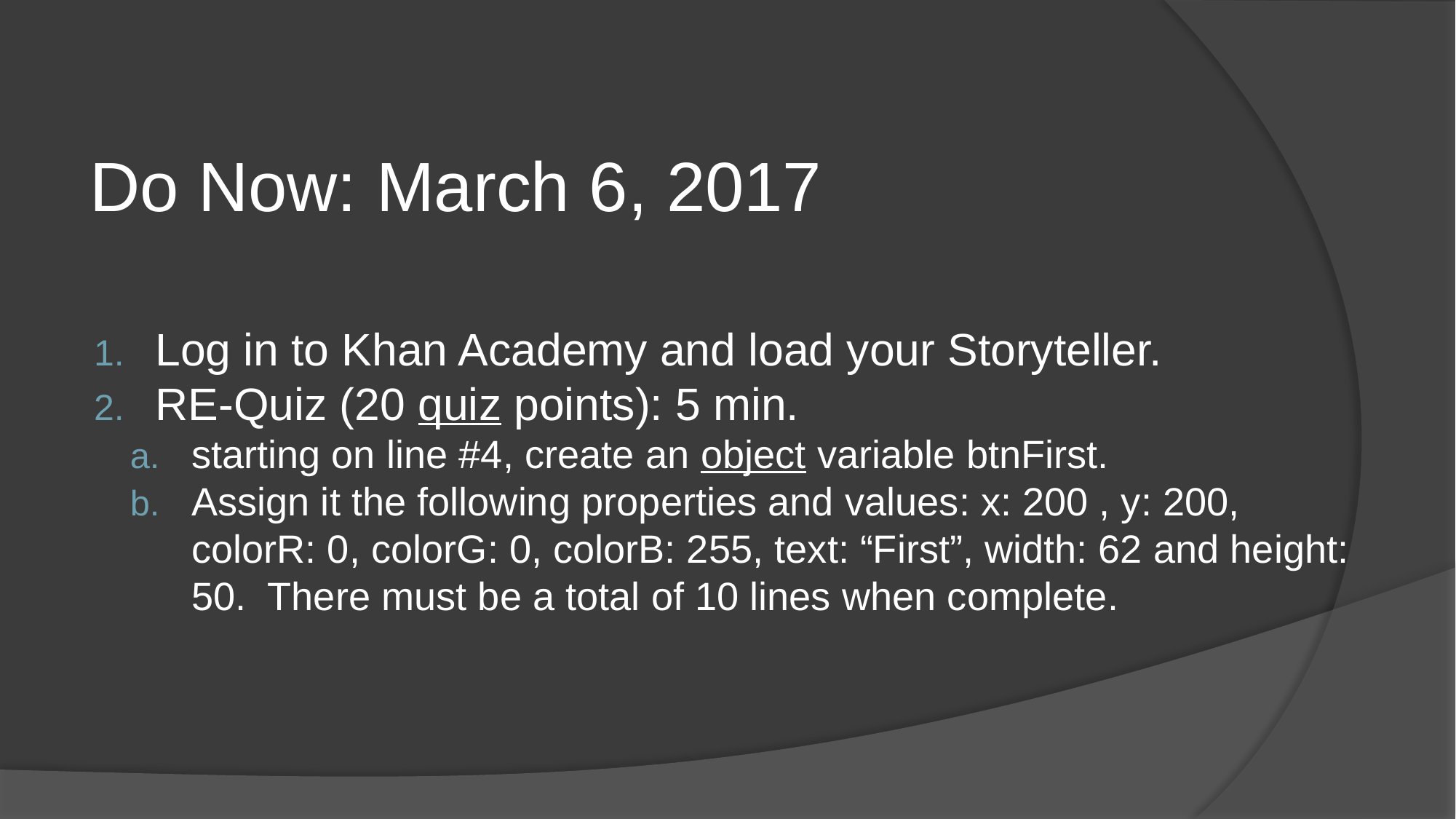

# Do Now: March 6, 2017
Log in to Khan Academy and load your Storyteller.
RE-Quiz (20 quiz points): 5 min.
starting on line #4, create an object variable btnFirst.
Assign it the following properties and values: x: 200 , y: 200, colorR: 0, colorG: 0, colorB: 255, text: “First”, width: 62 and height: 50.  There must be a total of 10 lines when complete.